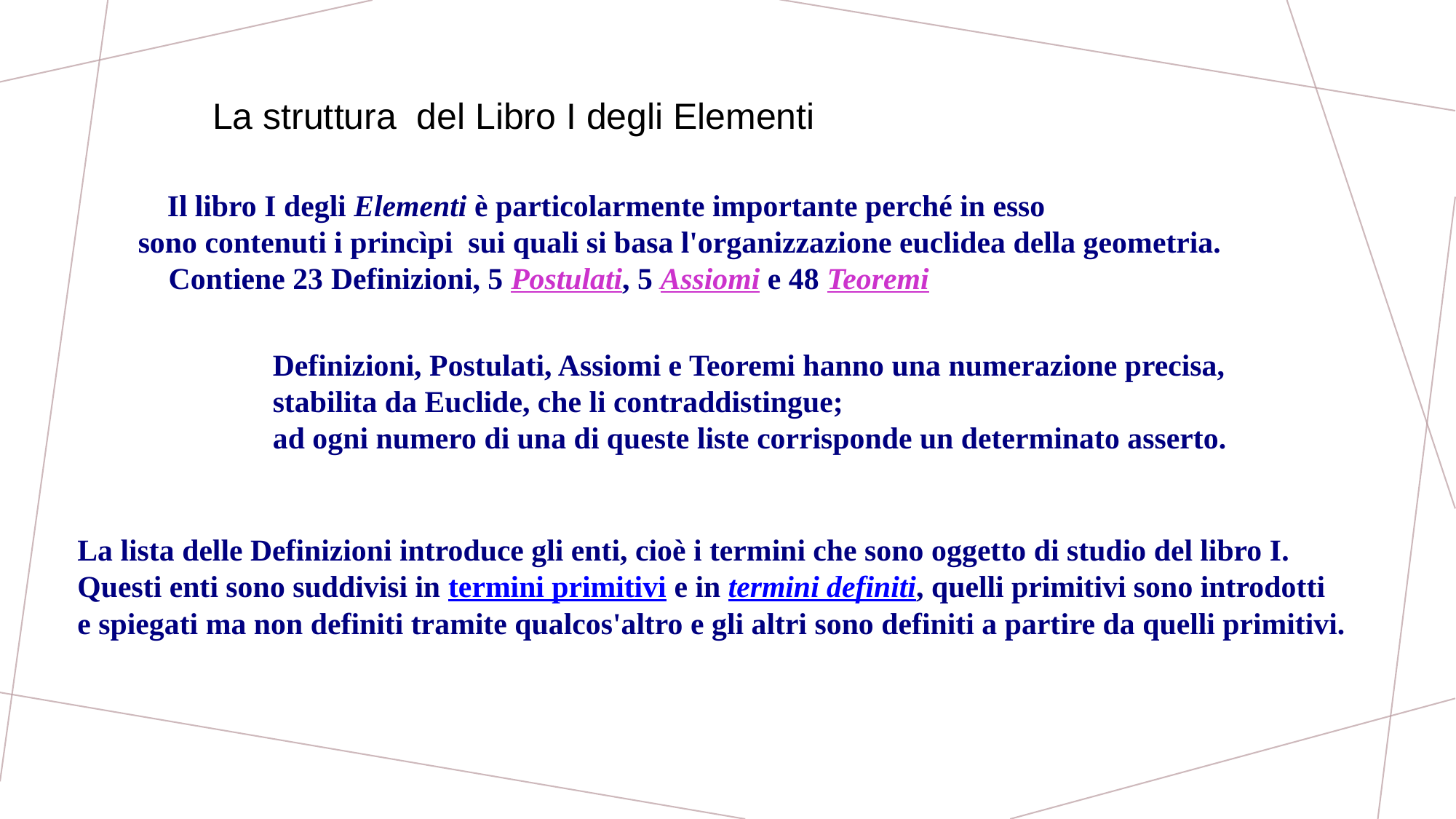

La struttura  del Libro I degli Elementi
    Il libro I degli Elementi è particolarmente importante perché in esso
sono contenuti i princìpi  sui quali si basa l'organizzazione euclidea della geometria.
    Contiene 23 Definizioni, 5 Postulati, 5 Assiomi e 48 Teoremi
Definizioni, Postulati, Assiomi e Teoremi hanno una numerazione precisa,
stabilita da Euclide, che li contraddistingue;
ad ogni numero di una di queste liste corrisponde un determinato asserto.
La lista delle Definizioni introduce gli enti, cioè i termini che sono oggetto di studio del libro I.
Questi enti sono suddivisi in termini primitivi e in termini definiti, quelli primitivi sono introdotti
e spiegati ma non definiti tramite qualcos'altro e gli altri sono definiti a partire da quelli primitivi.